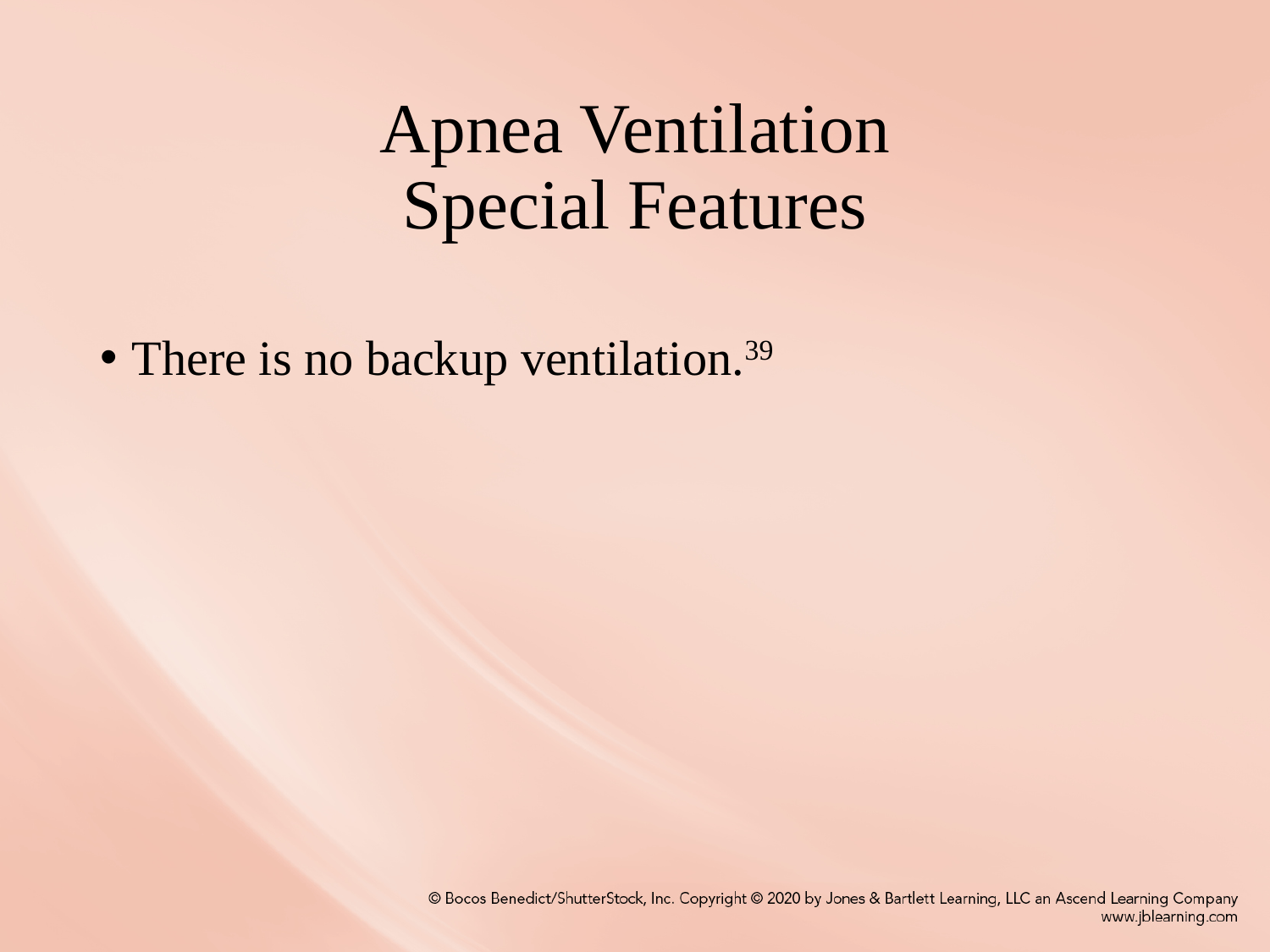

# Apnea Ventilation Special Features
There is no backup ventilation.39